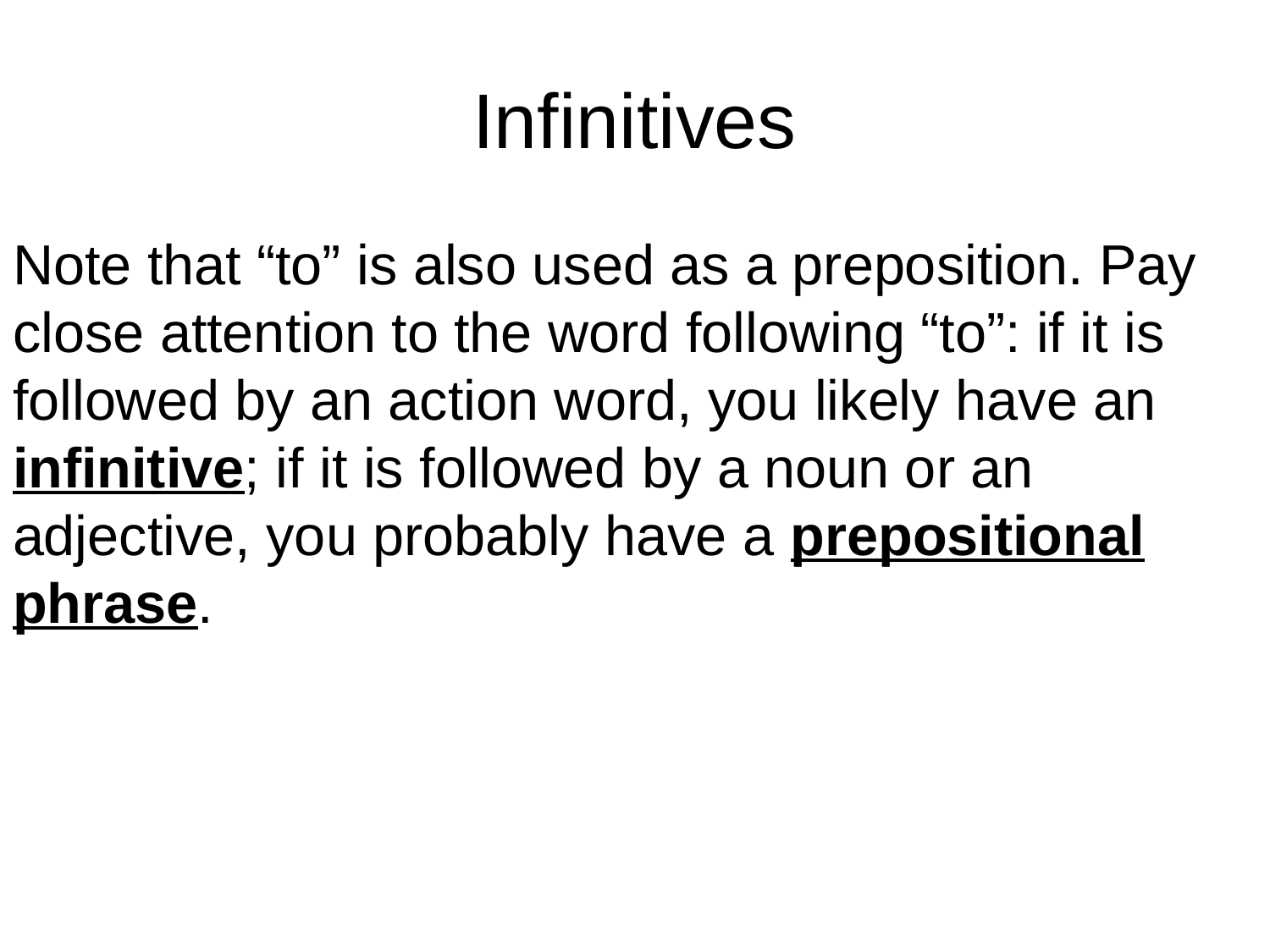

# Infinitives
Note that “to” is also used as a preposition. Pay close attention to the word following “to”: if it is followed by an action word, you likely have an infinitive; if it is followed by a noun or an adjective, you probably have a prepositional phrase.